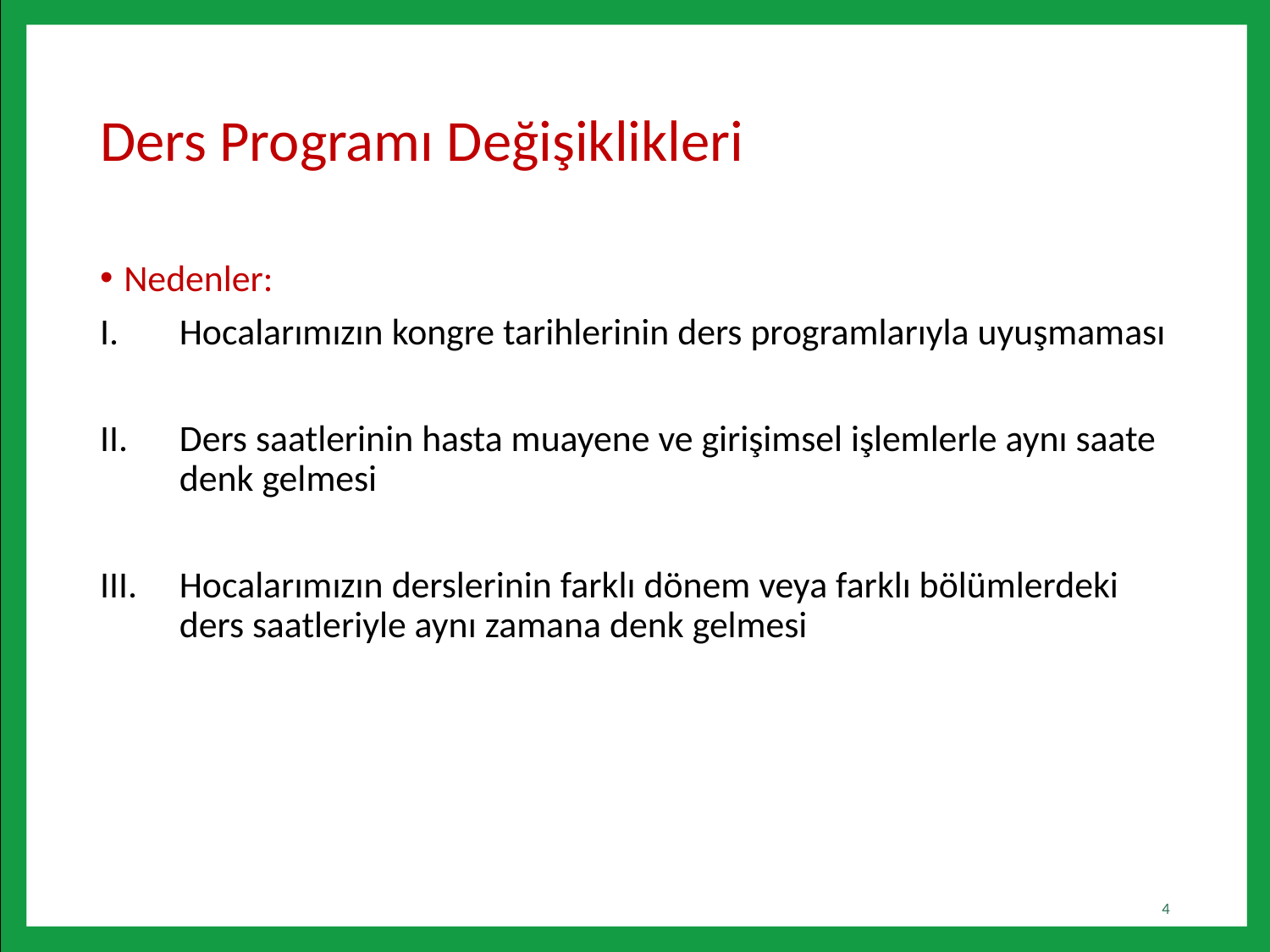

# Ders Programı Değişiklikleri
Nedenler:
Hocalarımızın kongre tarihlerinin ders programlarıyla uyuşmaması

Ders saatlerinin hasta muayene ve girişimsel işlemlerle aynı saate denk gelmesi

Hocalarımızın derslerinin farklı dönem veya farklı bölümlerdeki ders saatleriyle aynı zamana denk gelmesi

4